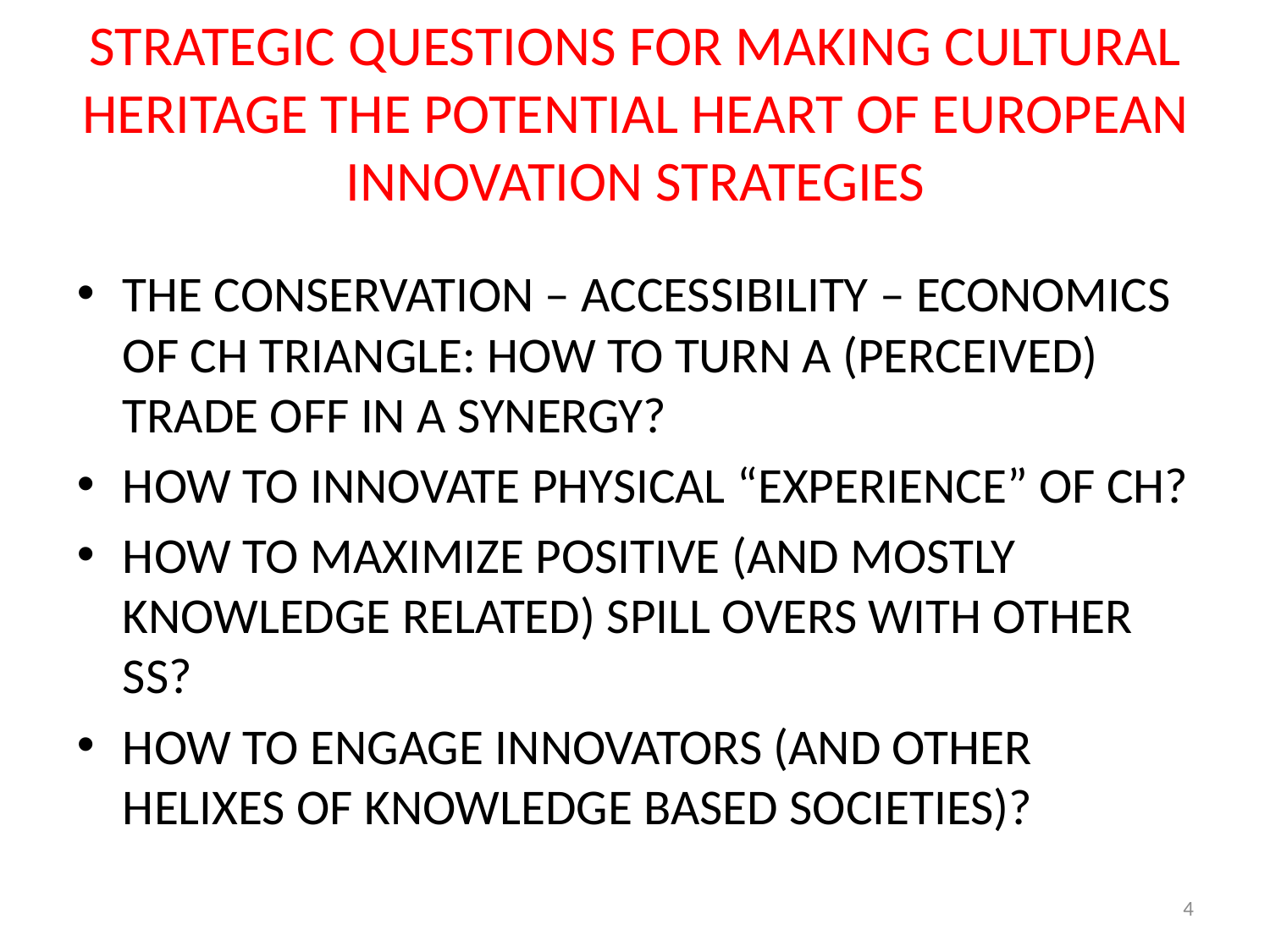

# STRATEGIC QUESTIONS FOR MAKING CULTURAL HERITAGE THE POTENTIAL HEART OF EUROPEAN INNOVATION STRATEGIES
THE CONSERVATION – ACCESSIBILITY – ECONOMICS OF CH TRIANGLE: HOW TO TURN A (PERCEIVED) TRADE OFF IN A SYNERGY?
HOW TO INNOVATE PHYSICAL “EXPERIENCE” OF CH?
HOW TO MAXIMIZE POSITIVE (AND MOSTLY KNOWLEDGE RELATED) SPILL OVERS WITH OTHER SS?
HOW TO ENGAGE INNOVATORS (AND OTHER HELIXES OF KNOWLEDGE BASED SOCIETIES)?
4